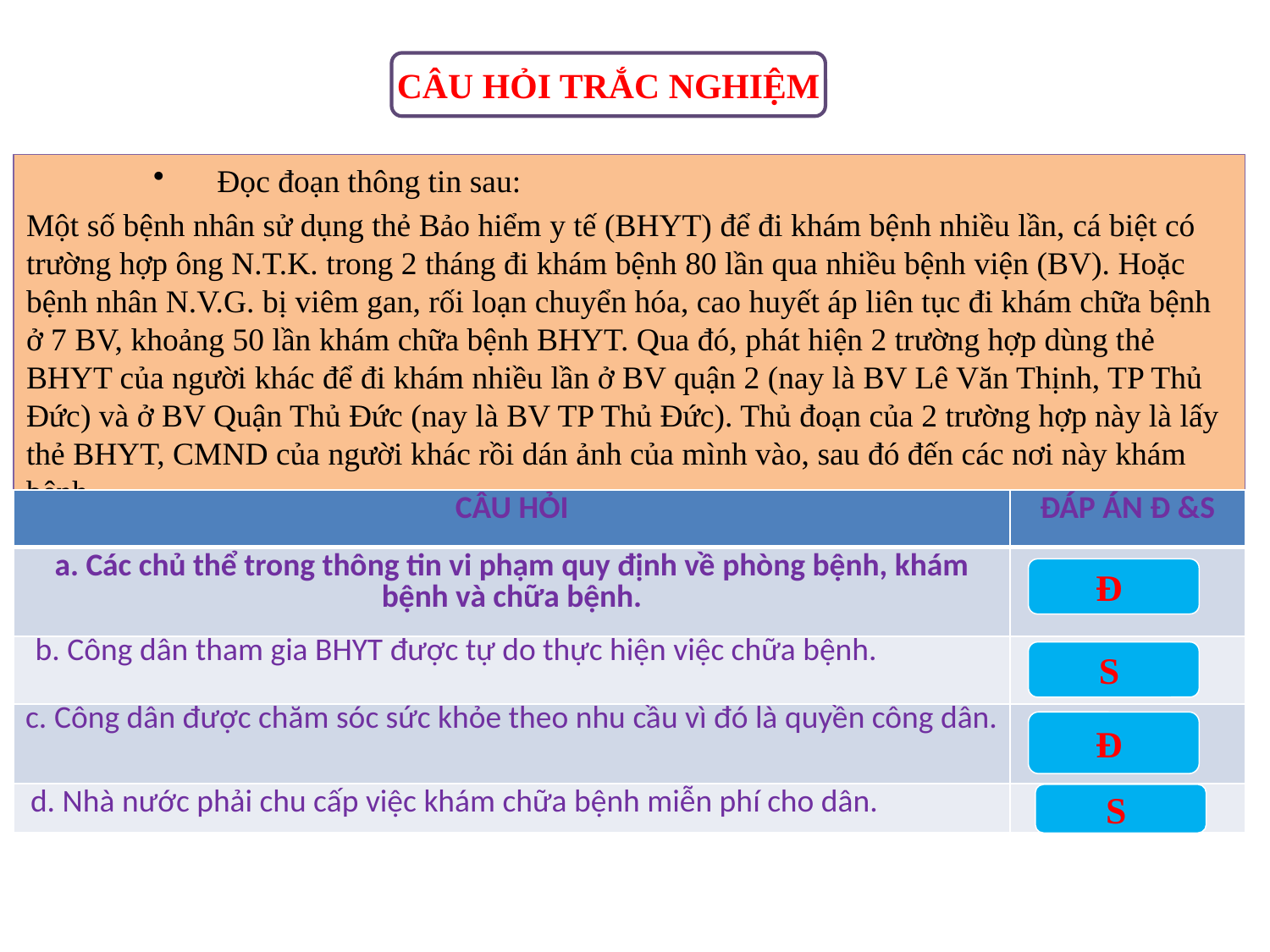

CÂU HỎI TRẮC NGHIỆM
    Đọc đoạn thông tin sau:
Một số bệnh nhân sử dụng thẻ Bảo hiểm y tế (BHYT) để đi khám bệnh nhiều lần, cá biệt có trường hợp ông N.T.K. trong 2 tháng đi khám bệnh 80 lần qua nhiều bệnh viện (BV). Hoặc bệnh nhân N.V.G. bị viêm gan, rối loạn chuyển hóa, cao huyết áp liên tục đi khám chữa bệnh ở 7 BV, khoảng 50 lần khám chữa bệnh BHYT. Qua đó, phát hiện 2 trường hợp dùng thẻ BHYT của người khác để đi khám nhiều lần ở BV quận 2 (nay là BV Lê Văn Thịnh, TP Thủ Đức) và ở BV Quận Thủ Đức (nay là BV TP Thủ Đức). Thủ đoạn của 2 trường hợp này là lấy thẻ BHYT, CMND của người khác rồi dán ảnh của mình vào, sau đó đến các nơi này khám bệnh.
| CÂU HỎI | ĐÁP ÁN Đ &S |
| --- | --- |
| a. Các chủ thể trong thông tin vi phạm quy định về phòng bệnh, khám bệnh và chữa bệnh. |  |
| b. Công dân tham gia BHYT được tự do thực hiện việc chữa bệnh. |  |
| c. Công dân được chăm sóc sức khỏe theo nhu cầu vì đó là quyền công dân. |  |
| d. Nhà nước phải chu cấp việc khám chữa bệnh miễn phí cho dân. |  |
Đ
S
Đ
S